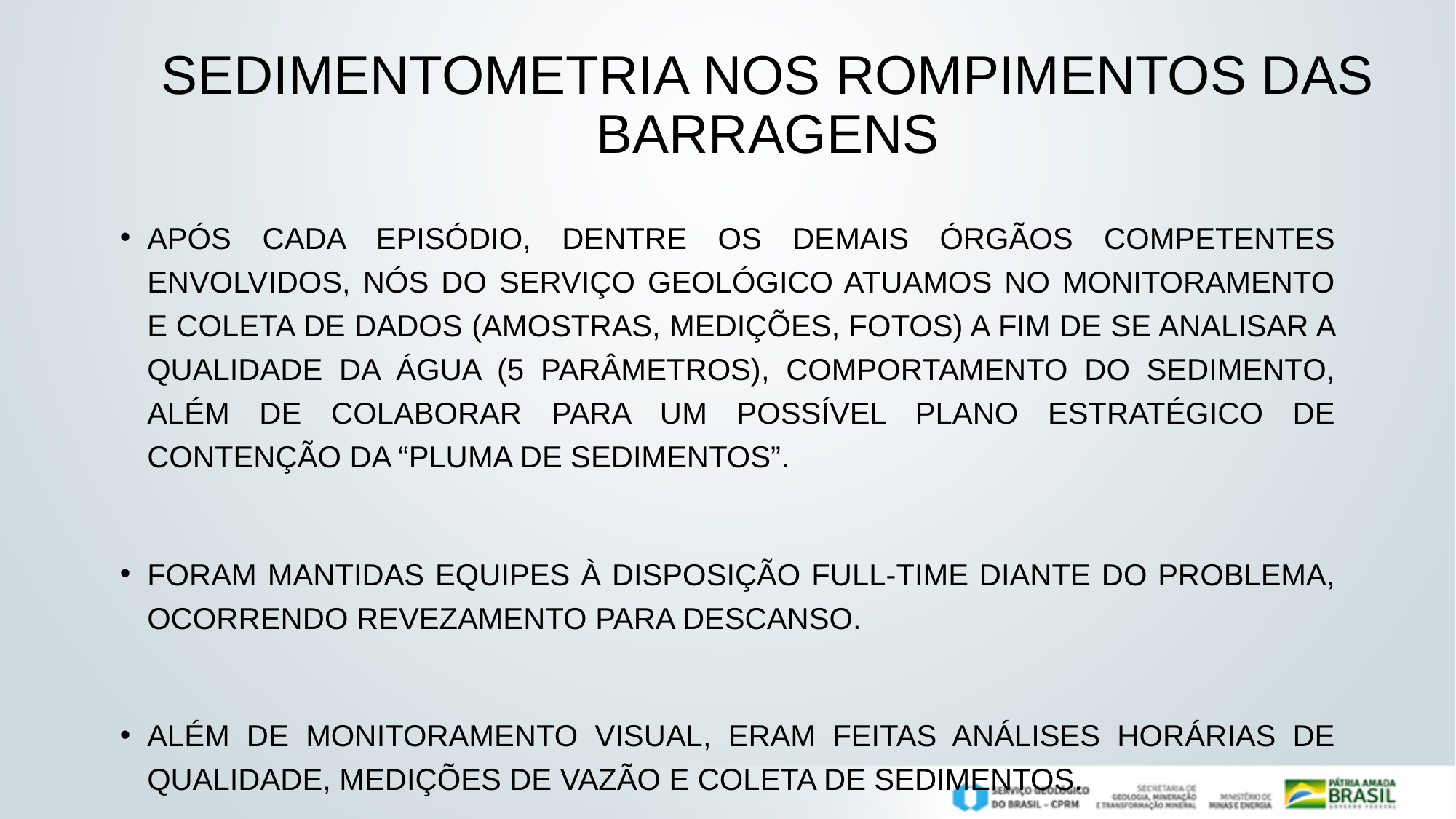

# Sedimentometria nos rompimentos das barragens
Após cada episódio, dentre os demais órgãos competentes envolvidos, nós do serviço geológico atuamos no monitoramento e coleta de dados (amostras, medições, fotos) a fim de se analisar a qualidade da água (5 parâmetros), comportamento do sedimento, além de colaborar para um possível plano estratégico de contenção da “pluma de sedimentos”.

Foram mantidas equipes à disposição full-time diante do problema, ocorrendo revezamento para descanso.

Além de monitoramento visual, eram feitas análises horárias de qualidade, medições de vazão e coleta de sedimentos.